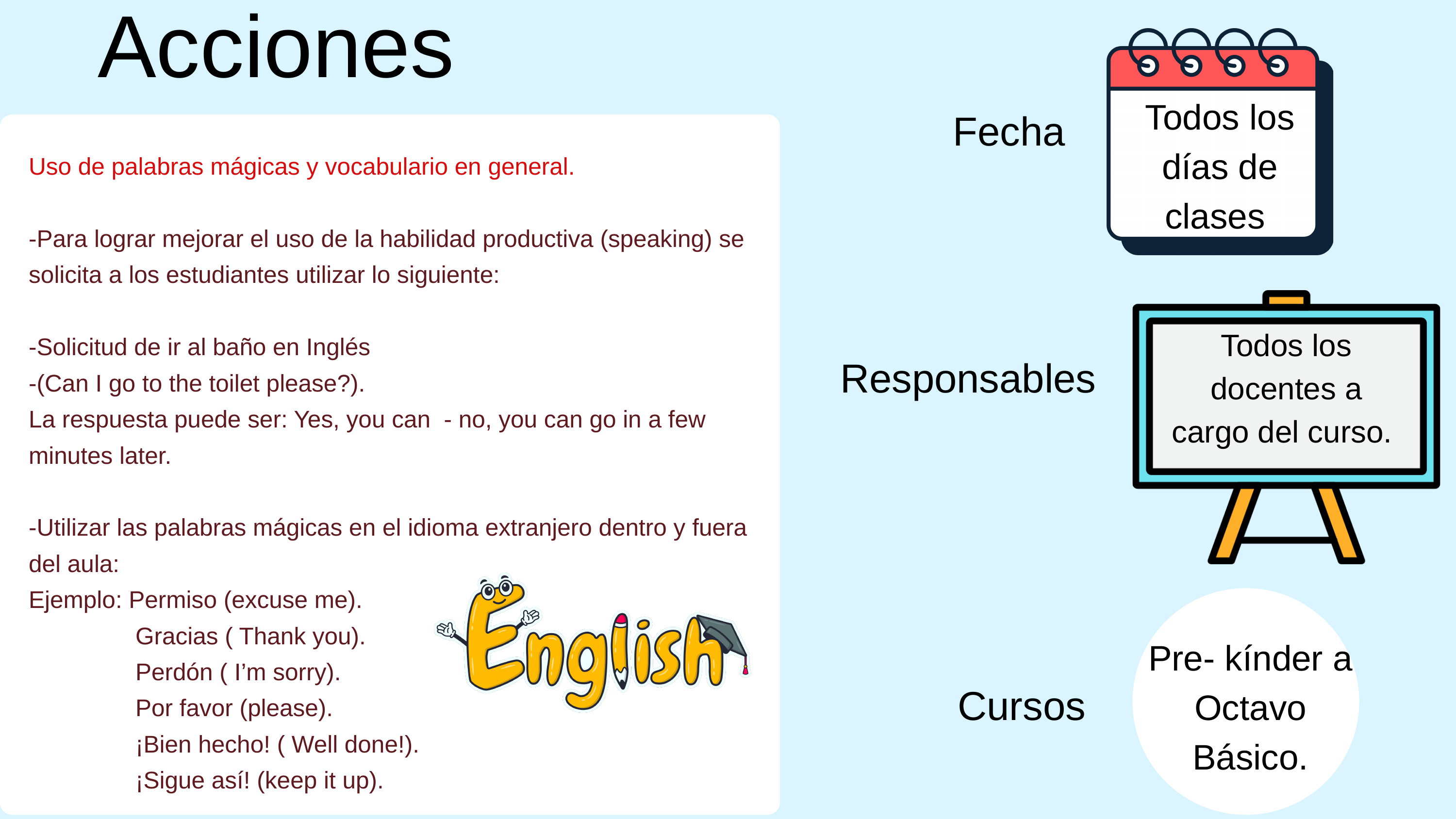

Acciones

Todos los días de clases
Fecha

Uso de palabras mágicas y vocabulario en general.

-Para lograr mejorar el uso de la habilidad productiva (speaking) se solicita a los estudiantes utilizar lo siguiente:

-Solicitud de ir al baño en Inglés
-(Can I go to the toilet please?).
La respuesta puede ser: Yes, you can  - no, you can go in a few minutes later.

-Utilizar las palabras mágicas en el idioma extranjero dentro y fuera del aula:
Ejemplo: Permiso (excuse me).
                Gracias ( Thank you).
                Perdón ( I’m sorry).
                Por favor (please).
                ¡Bien hecho! ( Well done!).
                ¡Sigue así! (keep it up).

Todos los docentes a cargo del curso.
Responsables

Pre- kínder a Octavo Básico.
Cursos